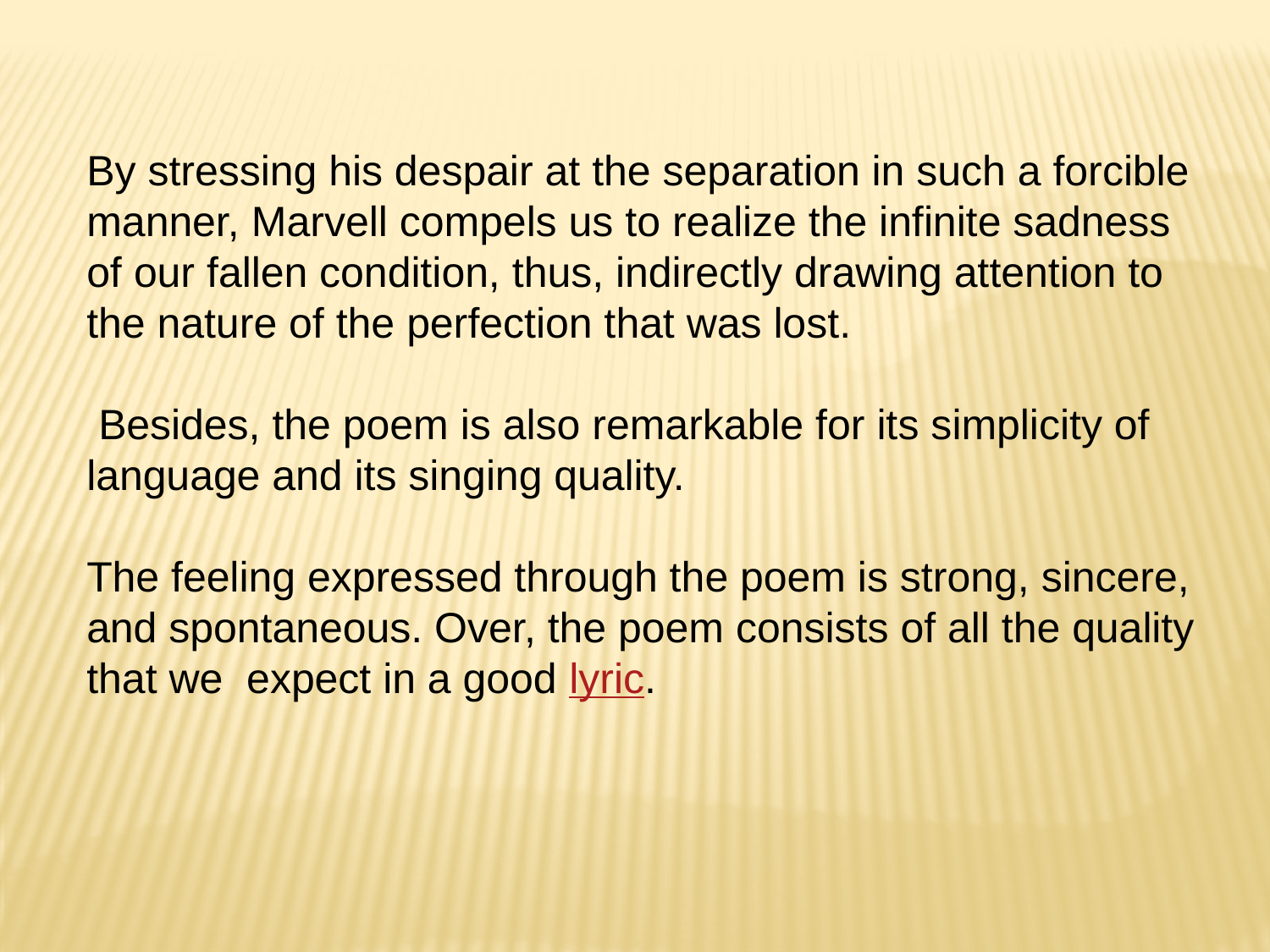

By stressing his despair at the separation in such a forcible manner, Marvell compels us to realize the infinite sadness of our fallen condition, thus, indirectly drawing attention to the nature of the perfection that was lost.

 Besides, the poem is also remarkable for its simplicity of language and its singing quality.

The feeling expressed through the poem is strong, sincere, and spontaneous. Over, the poem consists of all the quality that we  expect in a good lyric.